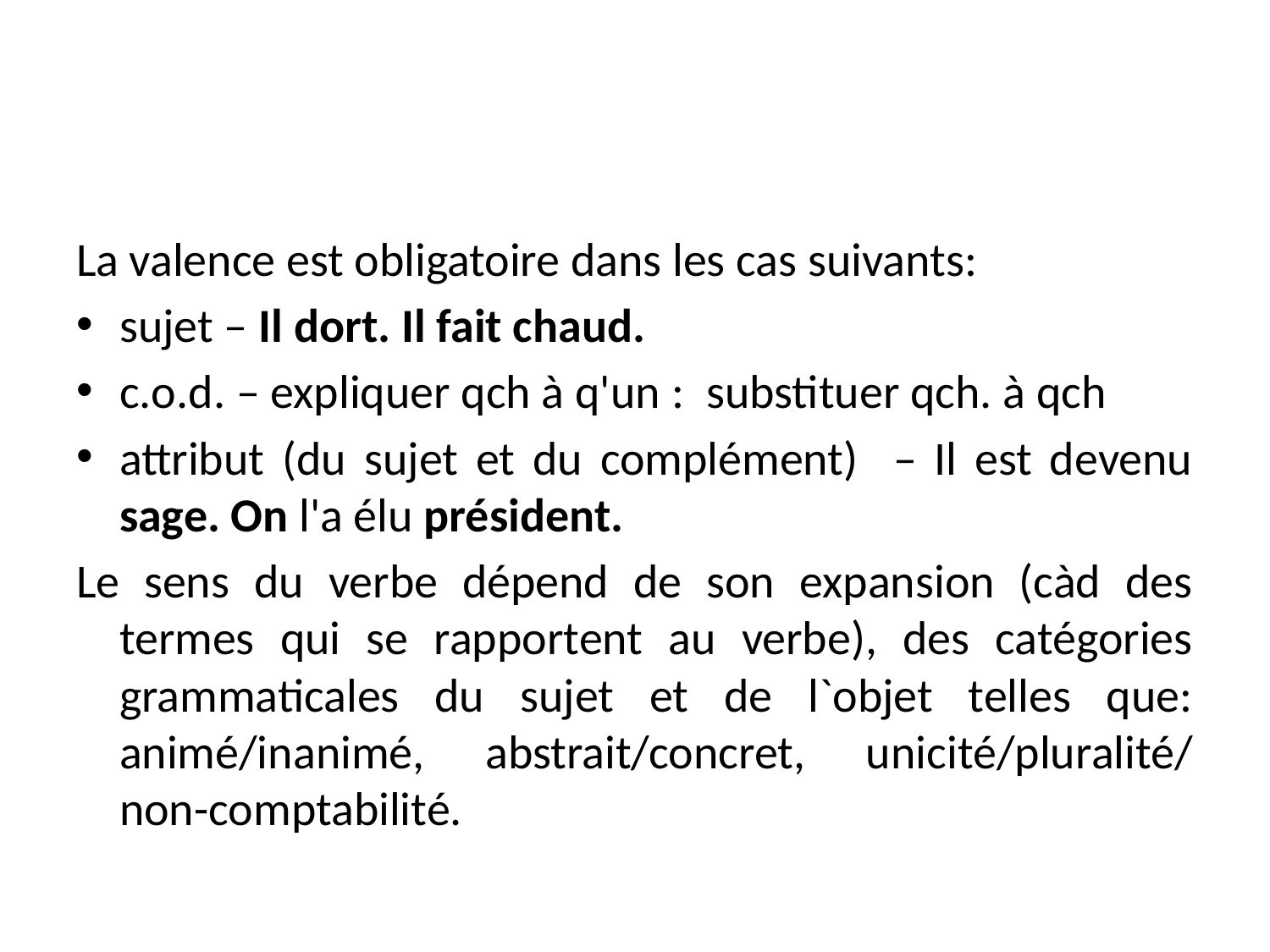

#
La valence est obligatoire dans les cas suivants:
sujet – Il dort. Il fait chaud.
c.o.d. – expliquer qch à q'un :  substituer qch. à qch
attribut (du sujet et du complément)  – Il est devenu sage. On l'a élu président.
Le sens du verbe dépend de son expansion (càd des termes qui se rapportent au verbe), des catégories grammaticales du sujet et de l`objet telles que: animé/inanimé, abstrait/concret, unicité/pluralité/ non-comptabilité.